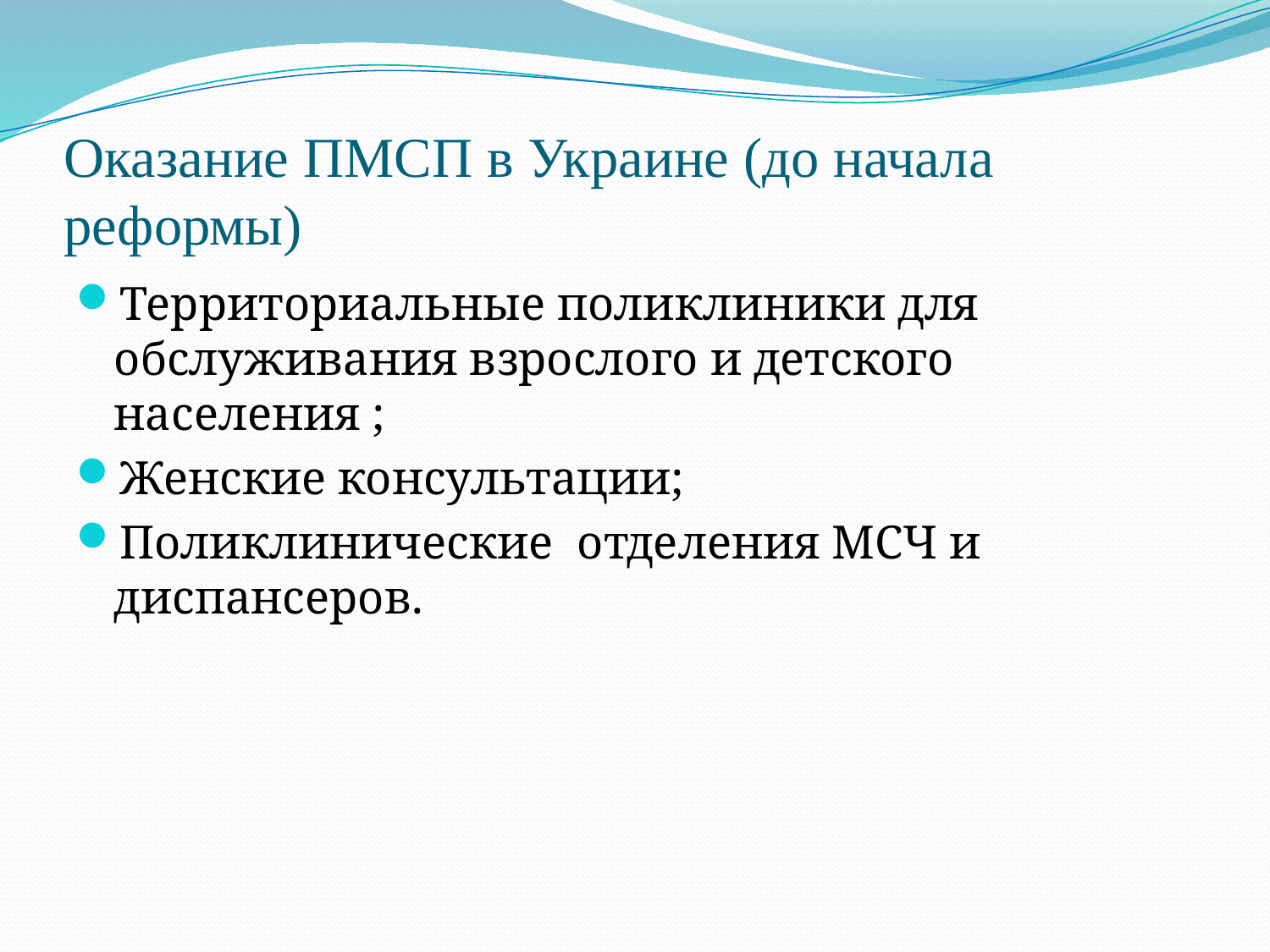

# Оказание ПМСП в Украине (до начала реформы)
Территориальные поликлиники для обслуживания взрослого и детского населения ;
Женские консультации;
Поликлинические  отделения МСЧ и диспансеров.